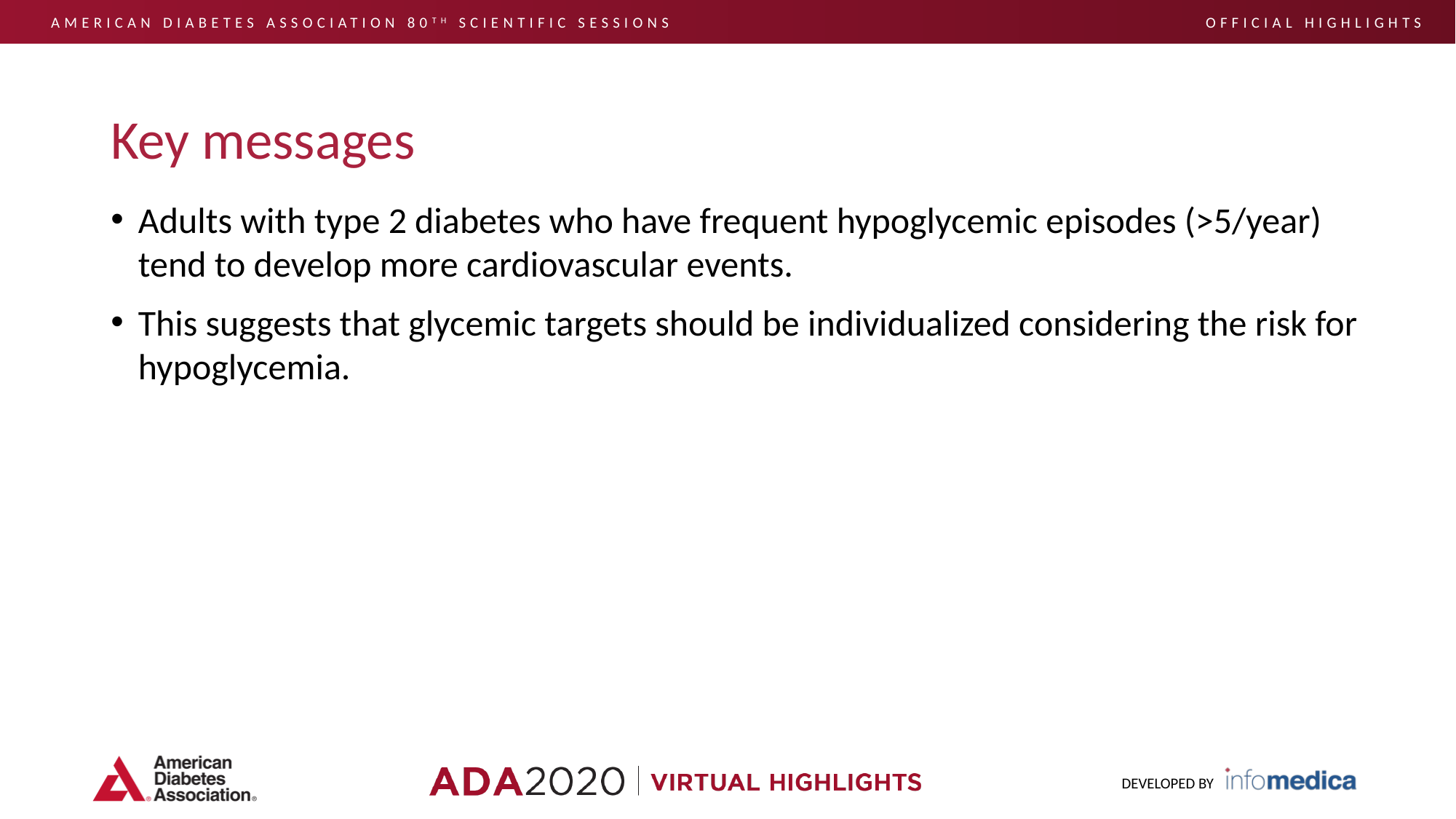

# Key messages
Adults with type 2 diabetes who have frequent hypoglycemic episodes (>5/year) tend to develop more cardiovascular events.
This suggests that glycemic targets should be individualized considering the risk for hypoglycemia.